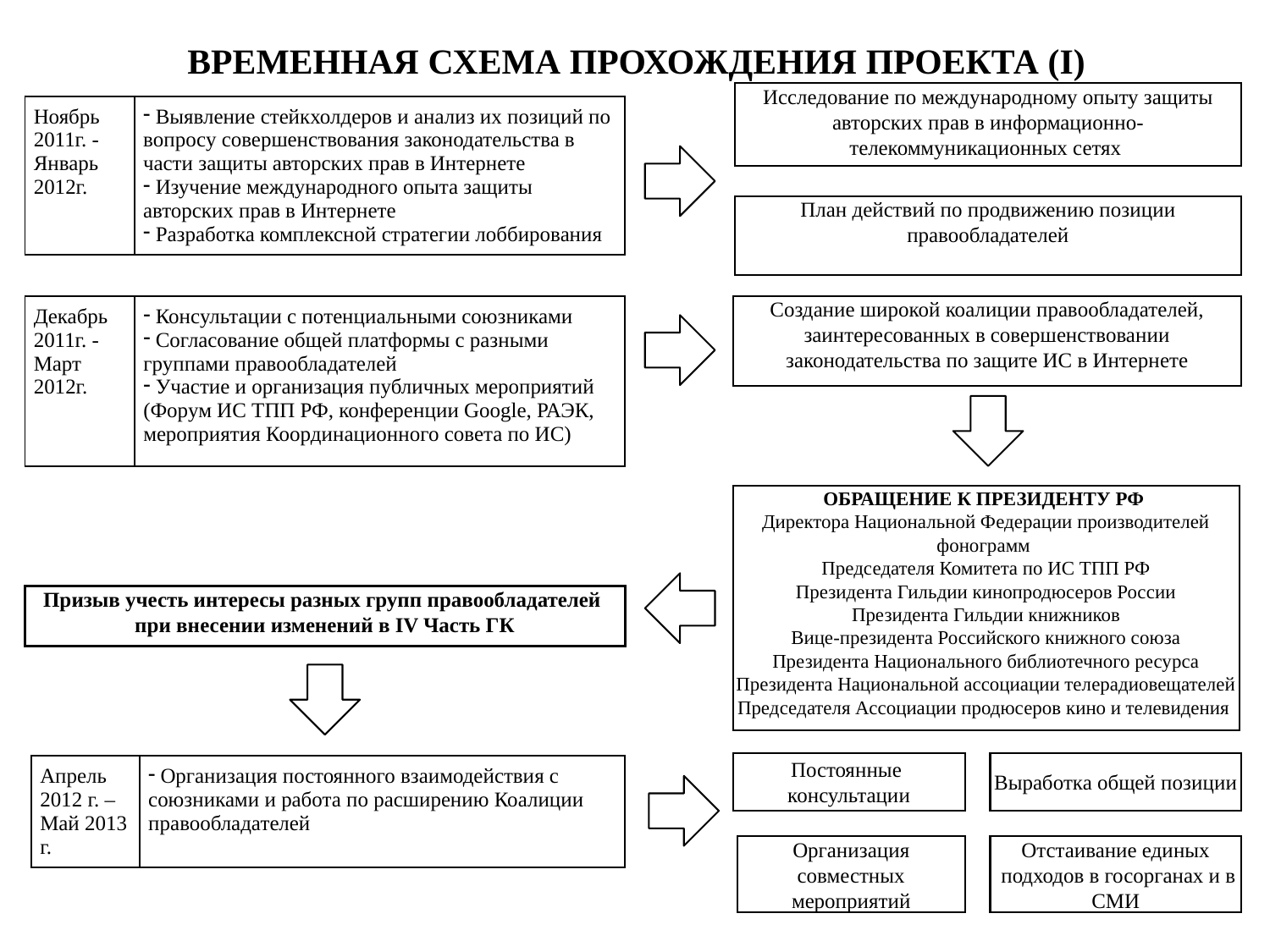

# ВРЕМЕННАЯ СХЕМА ПРОХОЖДЕНИЯ ПРОЕКТА (I)
Исследование по международному опыту защиты авторских прав в информационно-телекоммуникационных сетях
| Ноябрь 2011г. - Январь 2012г. | Выявление стейкхолдеров и анализ их позиций по вопросу совершенствования законодательства в части защиты авторских прав в Интернете Изучение международного опыта защиты авторских прав в Интернете Разработка комплексной стратегии лоббирования |
| --- | --- |

План действий по продвижению позиции правообладателей
| Декабрь 2011г. - Март 2012г. | Консультации с потенциальными союзниками Согласование общей платформы с разными группами правообладателей Участие и организация публичных мероприятий (Форум ИС ТПП РФ, конференции Google, РАЭК, мероприятия Координационного совета по ИС) |
| --- | --- |
Создание широкой коалиции правообладателей, заинтересованных в совершенствовании законодательства по защите ИС в Интернете

ОБРАЩЕНИЕ К ПРЕЗИДЕНТУ РФ
Директора Национальной Федерации производителей фонограмм
Председателя Комитета по ИС ТПП РФ
Президента Гильдии кинопродюсеров России
Президента Гильдии книжников
Вице-президента Российского книжного союза
Президента Национального библиотечного ресурса
Президента Национальной ассоциации телерадиовещателей
Председателя Ассоциации продюсеров кино и телевидения

Призыв учесть интересы разных групп правообладателей
при внесении изменений в IV Часть ГК

Постоянные
консультации
Выработка общей позиции
| Апрель 2012 г. – Май 2013 г. | Организация постоянного взаимодействия с союзниками и работа по расширению Коалиции правообладателей |
| --- | --- |

Организация совместных мероприятий
Отстаивание единых
 подходов в госорганах и в СМИ